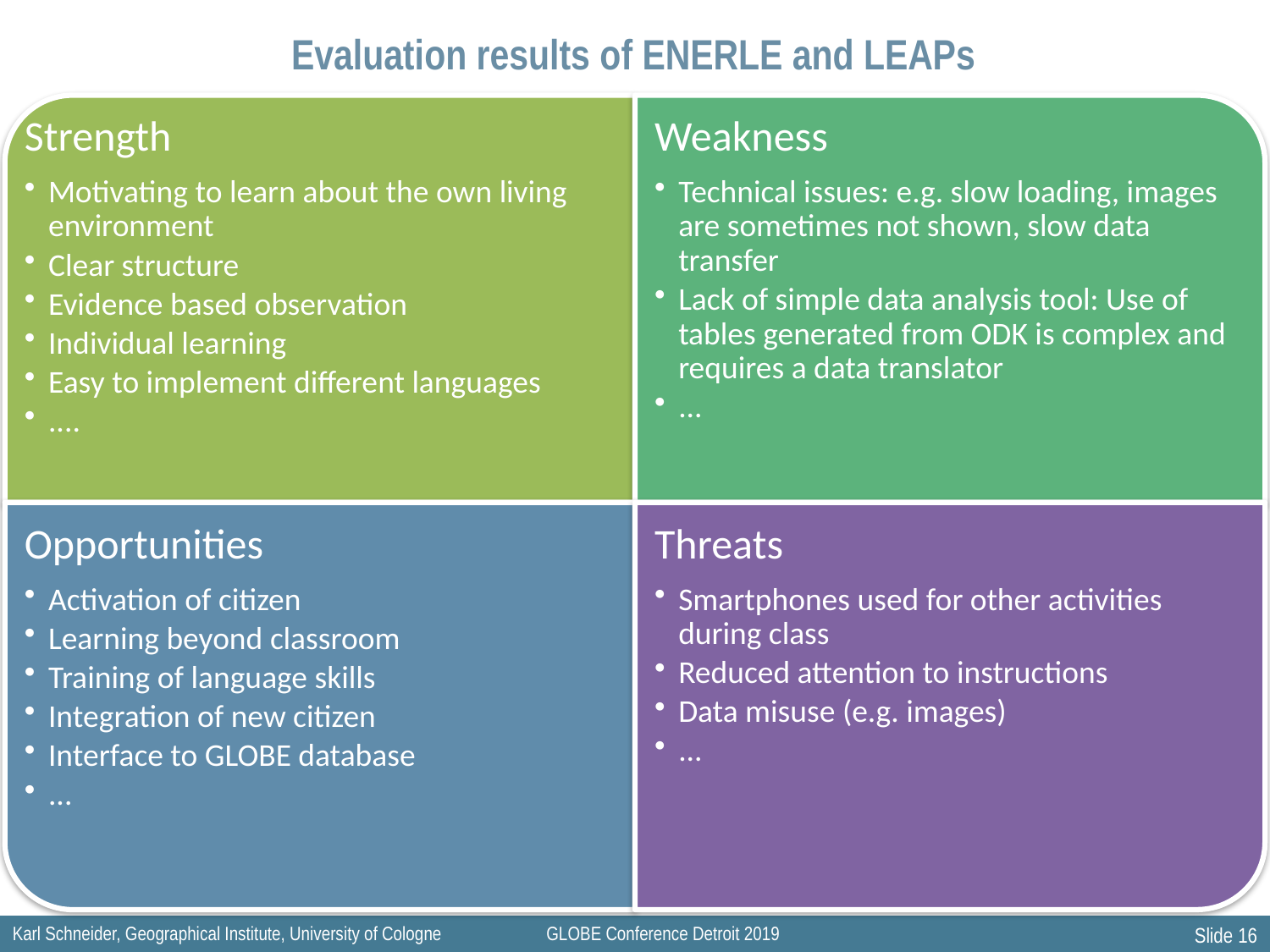

# Evaluation results of ENERLE and LEAPs
Weakness
Technical issues: e.g. slow loading, images are sometimes not shown, slow data transfer
Lack of simple data analysis tool: Use of tables generated from ODK is complex and requires a data translator
...
Strength
Motivating to learn about the own living environment
Clear structure
Evidence based observation
Individual learning
Easy to implement different languages
....
Opportunities
Activation of citizen
Learning beyond classroom
Training of language skills
Integration of new citizen
Interface to GLOBE database
...
Threats
Smartphones used for other activities during class
Reduced attention to instructions
Data misuse (e.g. images)
...